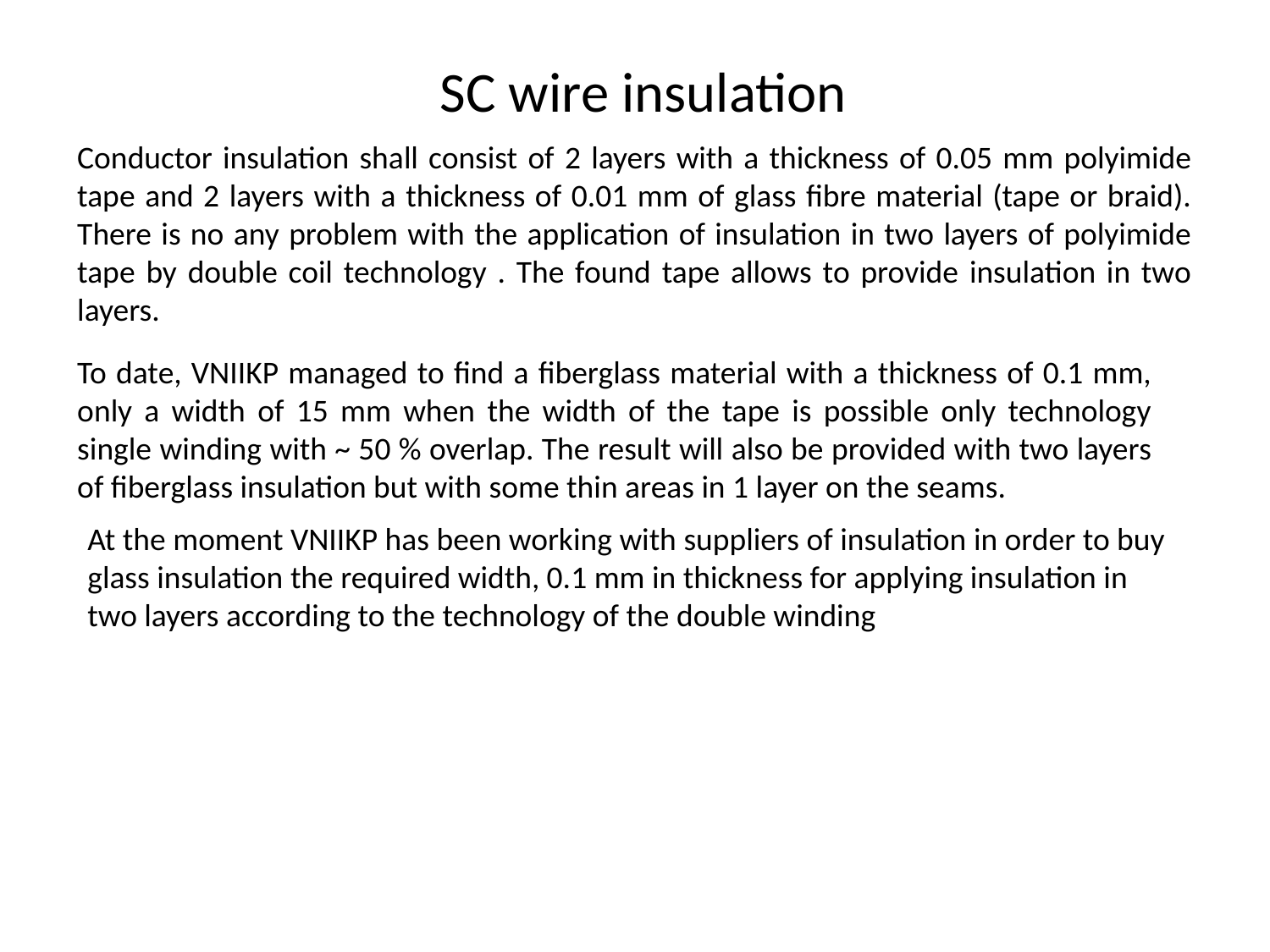

SC wire insulation
Conductor insulation shall consist of 2 layers with a thickness of 0.05 mm polyimide tape and 2 layers with a thickness of 0.01 mm of glass fibre material (tape or braid). There is no any problem with the application of insulation in two layers of polyimide tape by double coil technology . The found tape allows to provide insulation in two layers.
To date, VNIIKP managed to find a fiberglass material with a thickness of 0.1 mm, only a width of 15 mm when the width of the tape is possible only technology single winding with ~ 50 % overlap. The result will also be provided with two layers of fiberglass insulation but with some thin areas in 1 layer on the seams.
At the moment VNIIKP has been working with suppliers of insulation in order to buy glass insulation the required width, 0.1 mm in thickness for applying insulation in two layers according to the technology of the double winding